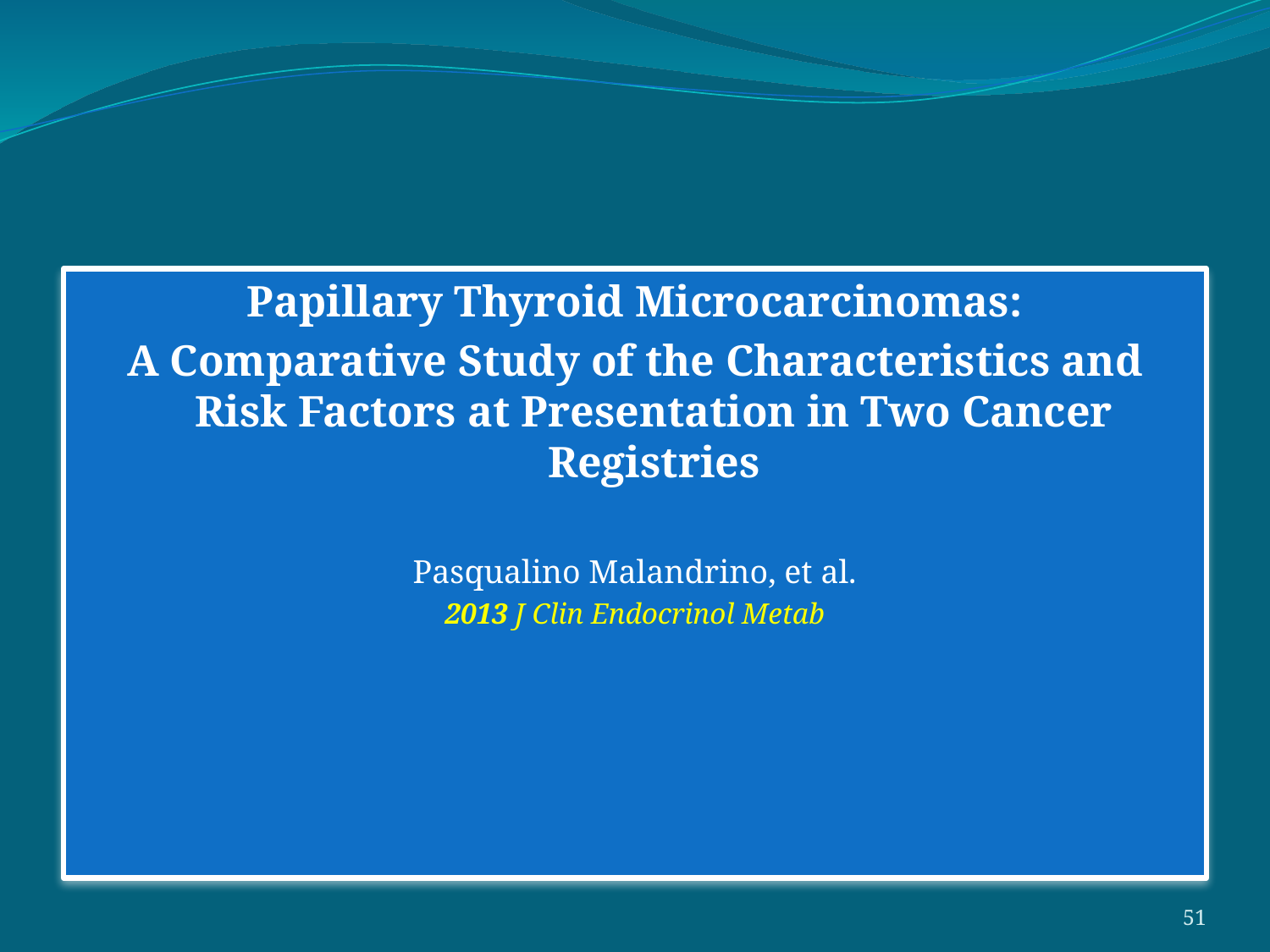

Papillary Thyroid Microcarcinomas:
A Comparative Study of the Characteristics and Risk Factors at Presentation in Two Cancer Registries

Pasqualino Malandrino, et al.
2013 J Clin Endocrinol Metab
51